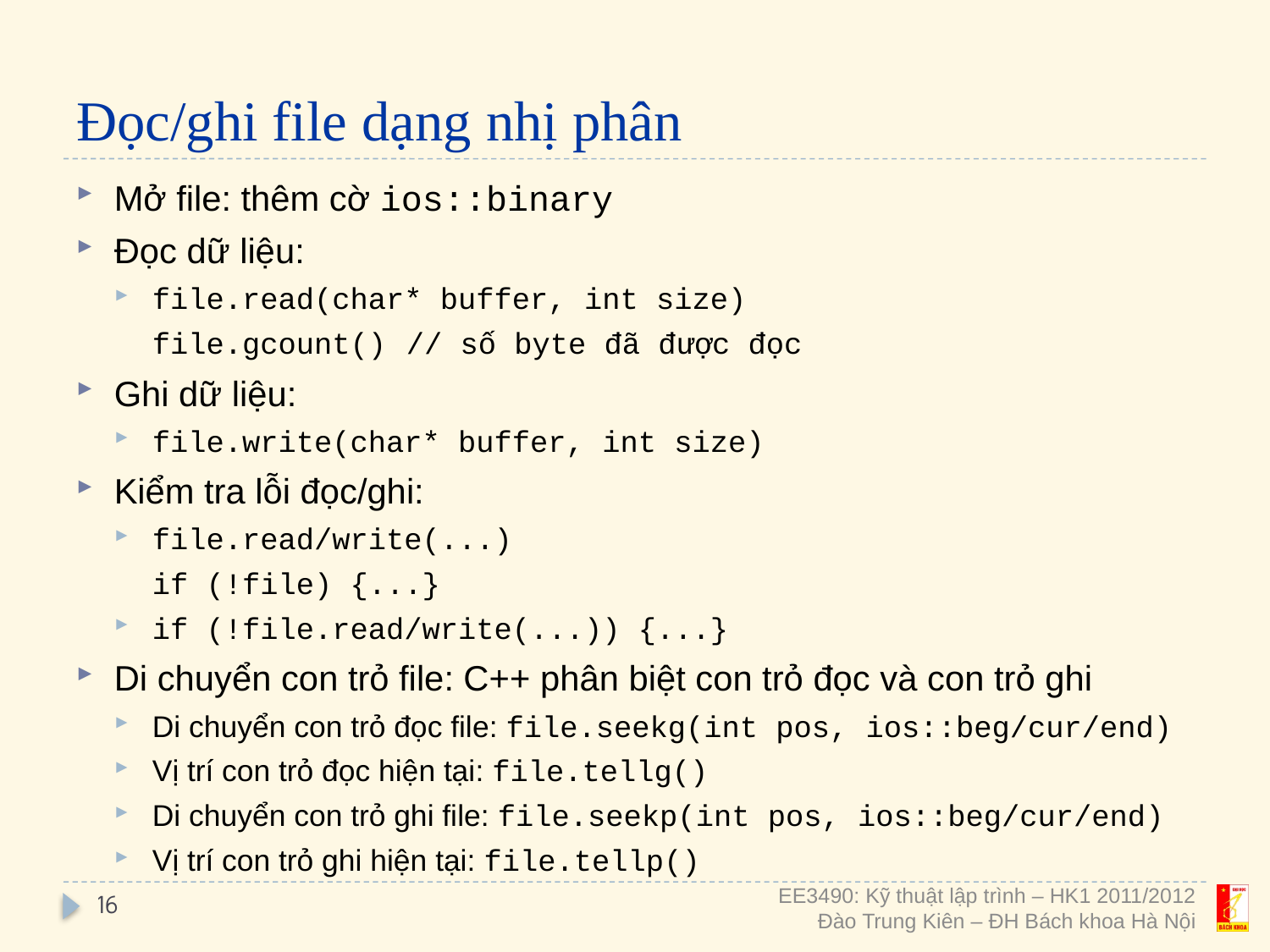

# Đọc/ghi file dạng nhị phân
Mở file: thêm cờ ios::binary
Đọc dữ liệu:
file.read(char* buffer, int size)
	file.gcount()	// số byte đã được đọc
Ghi dữ liệu:
file.write(char* buffer, int size)
Kiểm tra lỗi đọc/ghi:
file.read/write(...)
	if (!file) {...}
if (!file.read/write(...)) {...}
Di chuyển con trỏ file: C++ phân biệt con trỏ đọc và con trỏ ghi
Di chuyển con trỏ đọc file: file.seekg(int pos, ios::beg/cur/end)
Vị trí con trỏ đọc hiện tại: file.tellg()
Di chuyển con trỏ ghi file: file.seekp(int pos, ios::beg/cur/end)
Vị trí con trỏ ghi hiện tại: file.tellp()

16
EE3490: Kỹ thuật lập trình – HK1 2011/2012
Đào Trung Kiên – ĐH Bách khoa Hà Nội